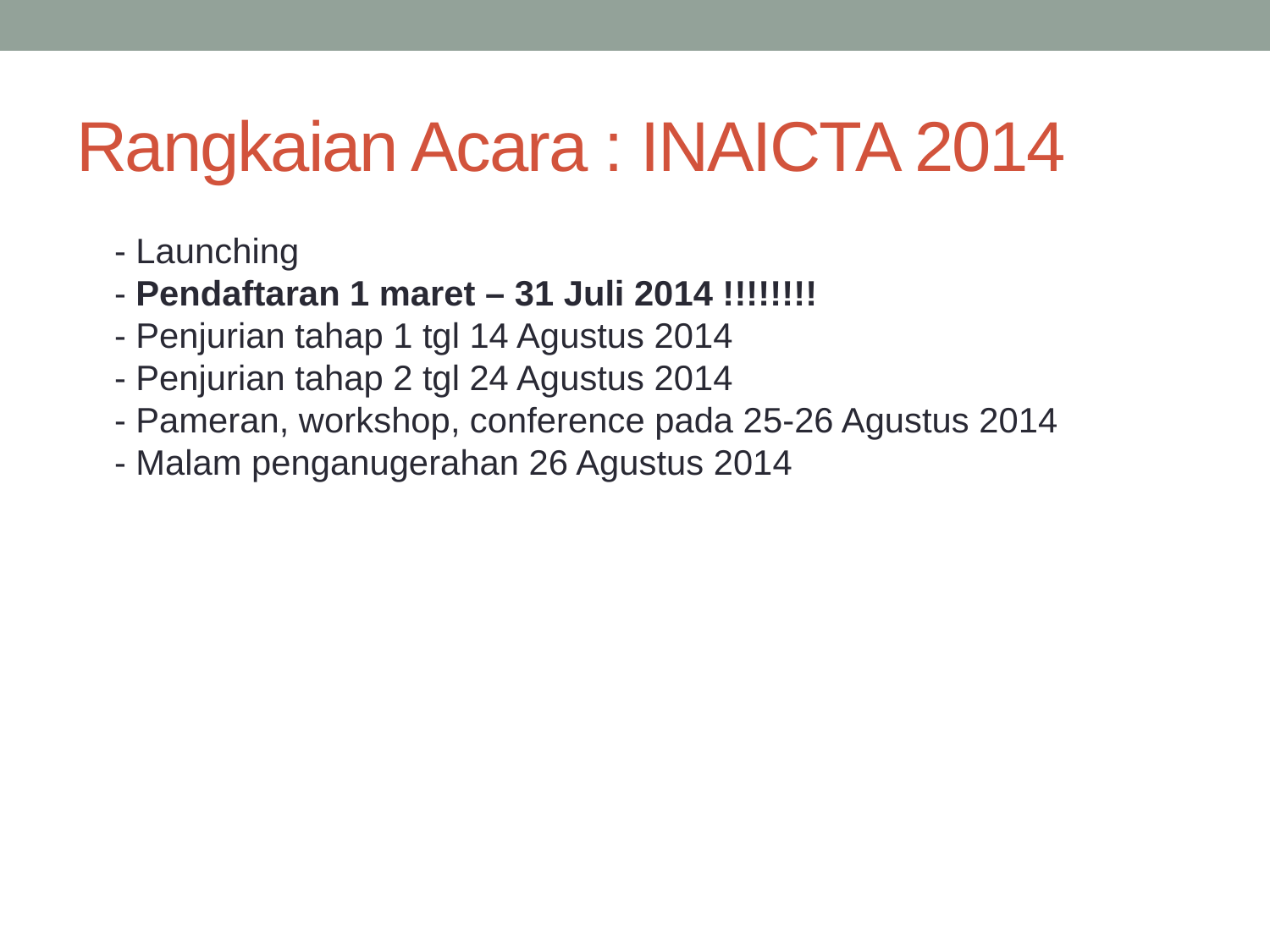

# Rangkaian Acara : INAICTA 2014
- Launching
- Pendaftaran 1 maret – 31 Juli 2014 !!!!!!!!
- Penjurian tahap 1 tgl 14 Agustus 2014
- Penjurian tahap 2 tgl 24 Agustus 2014
- Pameran, workshop, conference pada 25-26 Agustus 2014
- Malam penganugerahan 26 Agustus 2014